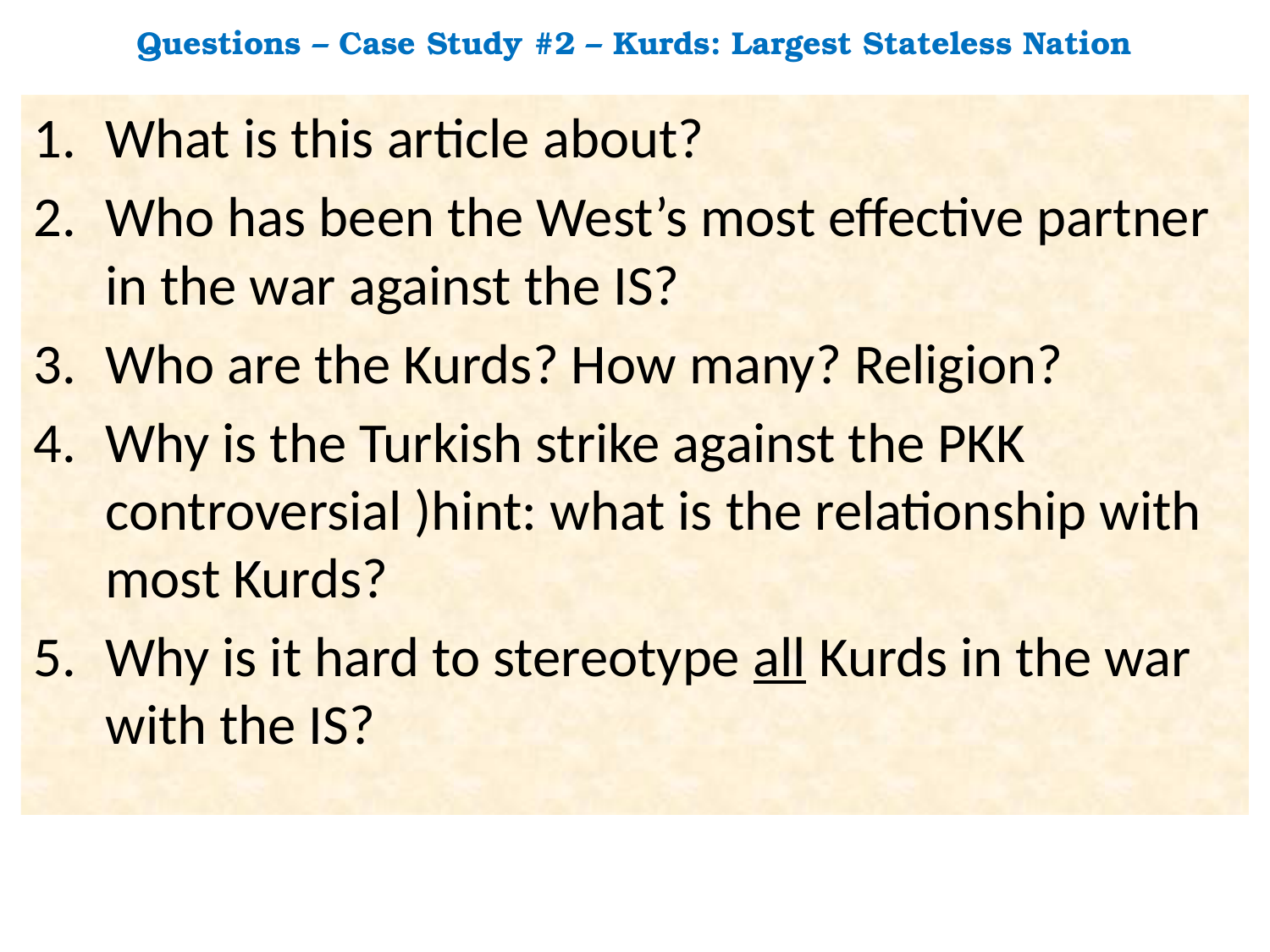

Questions – Case Study #2 – Kurds: Largest Stateless Nation
What is this article about?
Who has been the West’s most effective partner in the war against the IS?
Who are the Kurds? How many? Religion?
Why is the Turkish strike against the PKK controversial )hint: what is the relationship with most Kurds?
Why is it hard to stereotype all Kurds in the war with the IS?